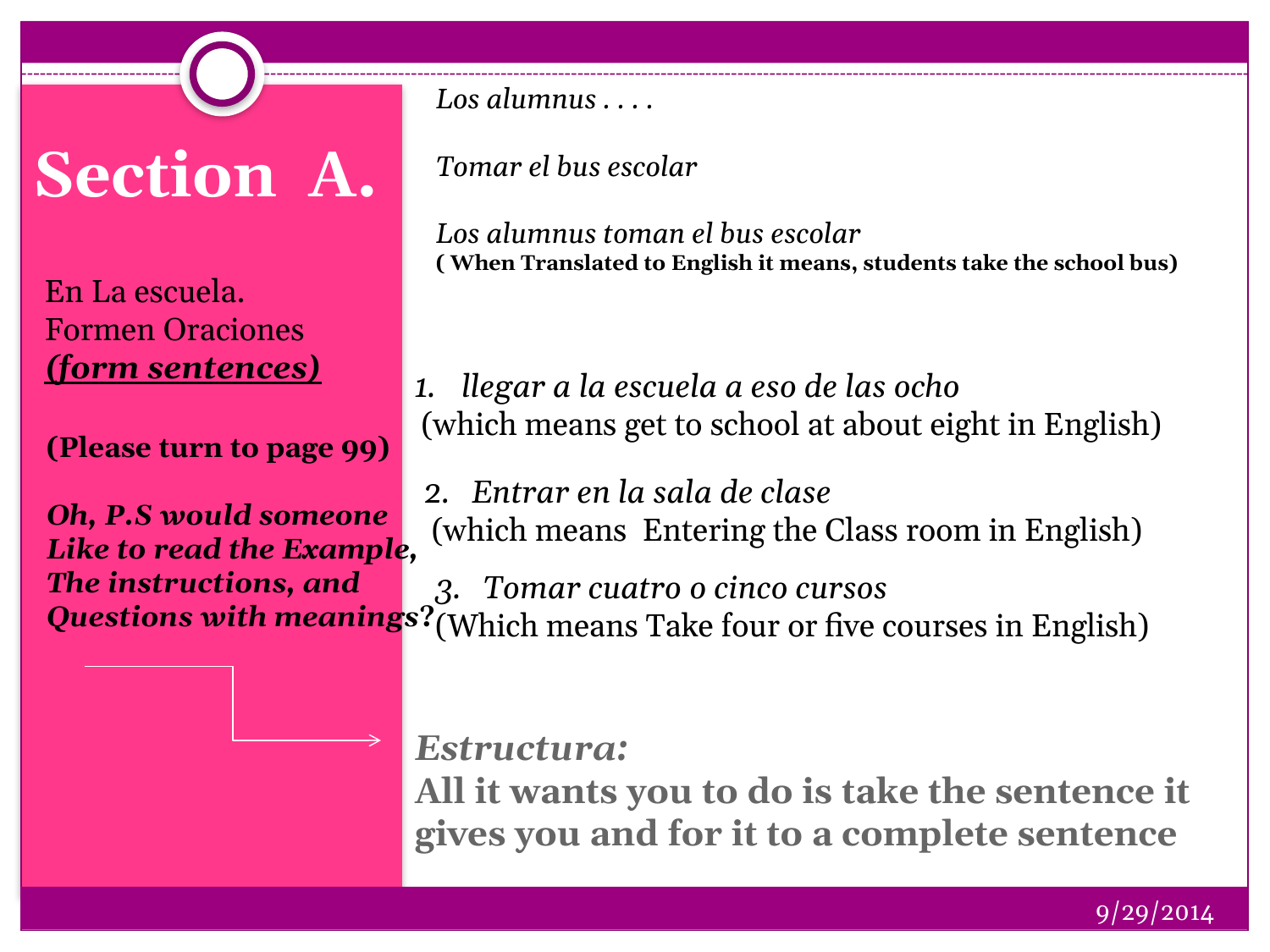

Los alumnus . . . .

Tomar el bus escolar

Los alumnus toman el bus escolar
( When Translated to English it means, students take the school bus)
Section  A.

En La escuela.
Formen Oraciones (form sentences)
llegar a la escuela a eso de las ocho
 (which means get to school at about eight in English)
(Please turn to page 99)

Oh, P.S would someone
Like to read the Example,
The instructions, and
Questions with meanings?
Entrar en la sala de clase
 (which means  Entering the Class room in English)
Tomar cuatro o cinco cursos
(Which means Take four or five courses in English)
# Estructura: All it wants you to do is take the sentence it gives you and for it to a complete sentence
9/29/2014